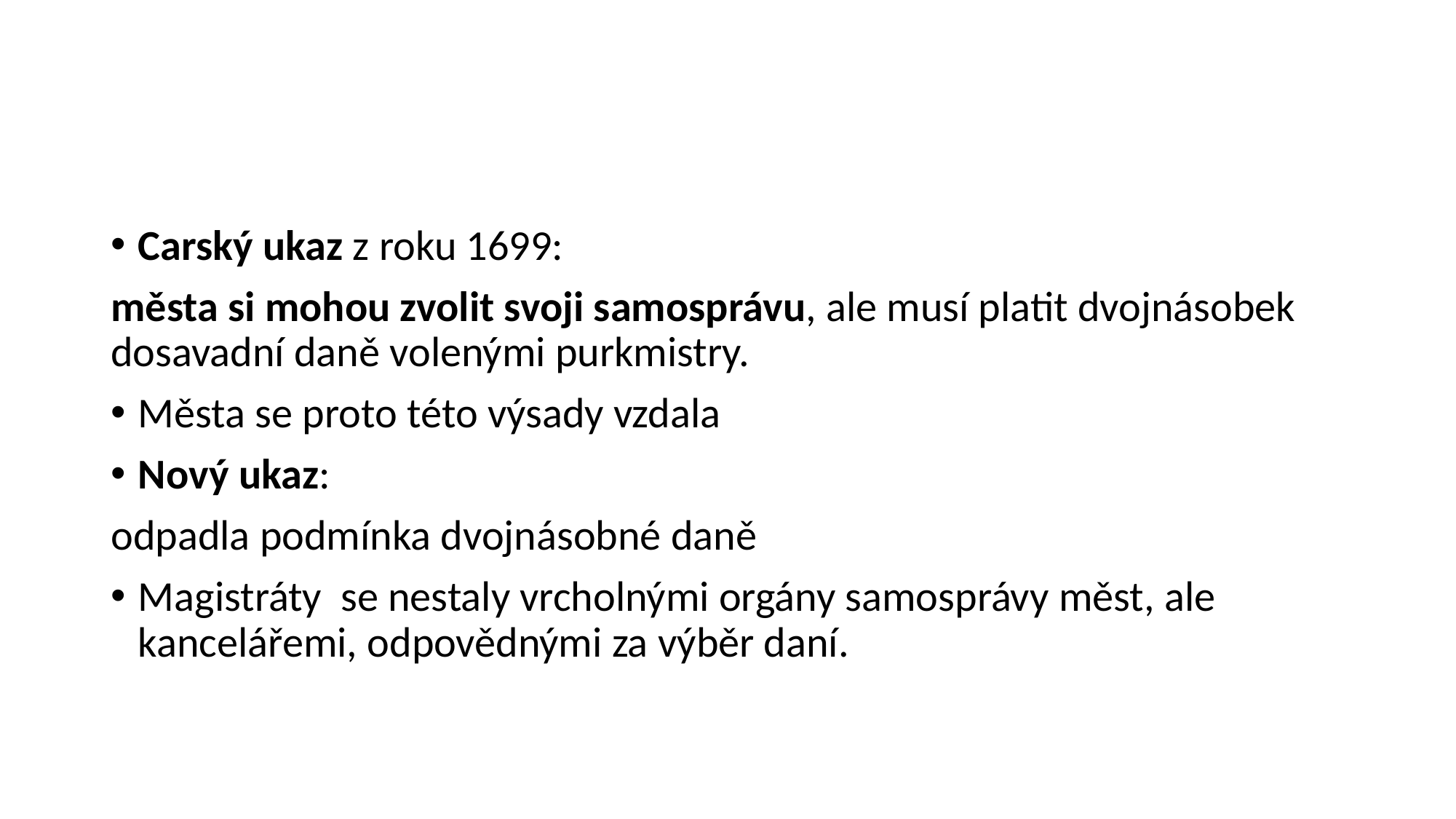

#
Carský ukaz z roku 1699:
města si mohou zvolit svoji samosprávu, ale musí platit dvojnásobek dosavadní daně volenými purkmistry.
Města se proto této výsady vzdala
Nový ukaz:
odpadla podmínka dvojnásobné daně
Magistráty  se nestaly vrcholnými orgány samosprávy měst, ale kancelářemi, odpovědnými za výběr daní.